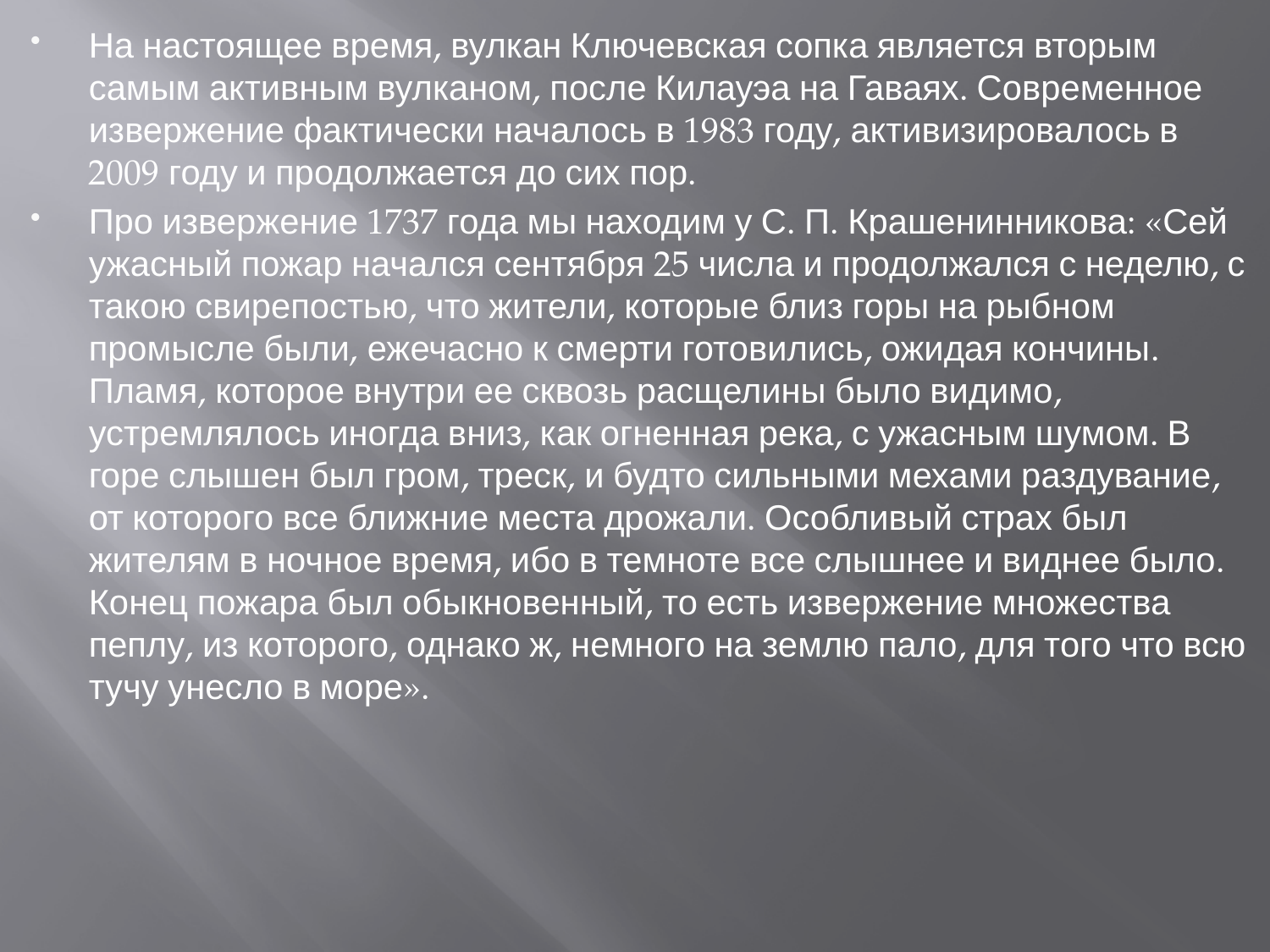

На настоящее время, вулкан Ключевская сопка является вторым самым активным вулканом, после Килауэа на Гаваях. Современное извержение фактически началось в 1983 году, активизировалось в 2009 году и продолжается до сих пор.
Про извержение 1737 года мы находим у С. П. Крашенинникова: «Сей ужасный пожар начался сентября 25 числа и продолжался с неделю, с такою свирепостью, что жители, которые близ горы на рыбном промысле были, ежечасно к смерти готовились, ожидая кончины. Пламя, которое внутри ее сквозь расщелины было видимо, устремлялось иногда вниз, как огненная река, с ужасным шумом. В горе слышен был гром, треск, и будто сильными мехами раздувание, от которого все ближние места дрожали. Особливый страх был жителям в ночное время, ибо в темноте все слышнее и виднее было. Конец пожара был обыкновенный, то есть извержение множества пеплу, из которого, однако ж, немного на землю пало, для того что всю тучу унесло в море».

#